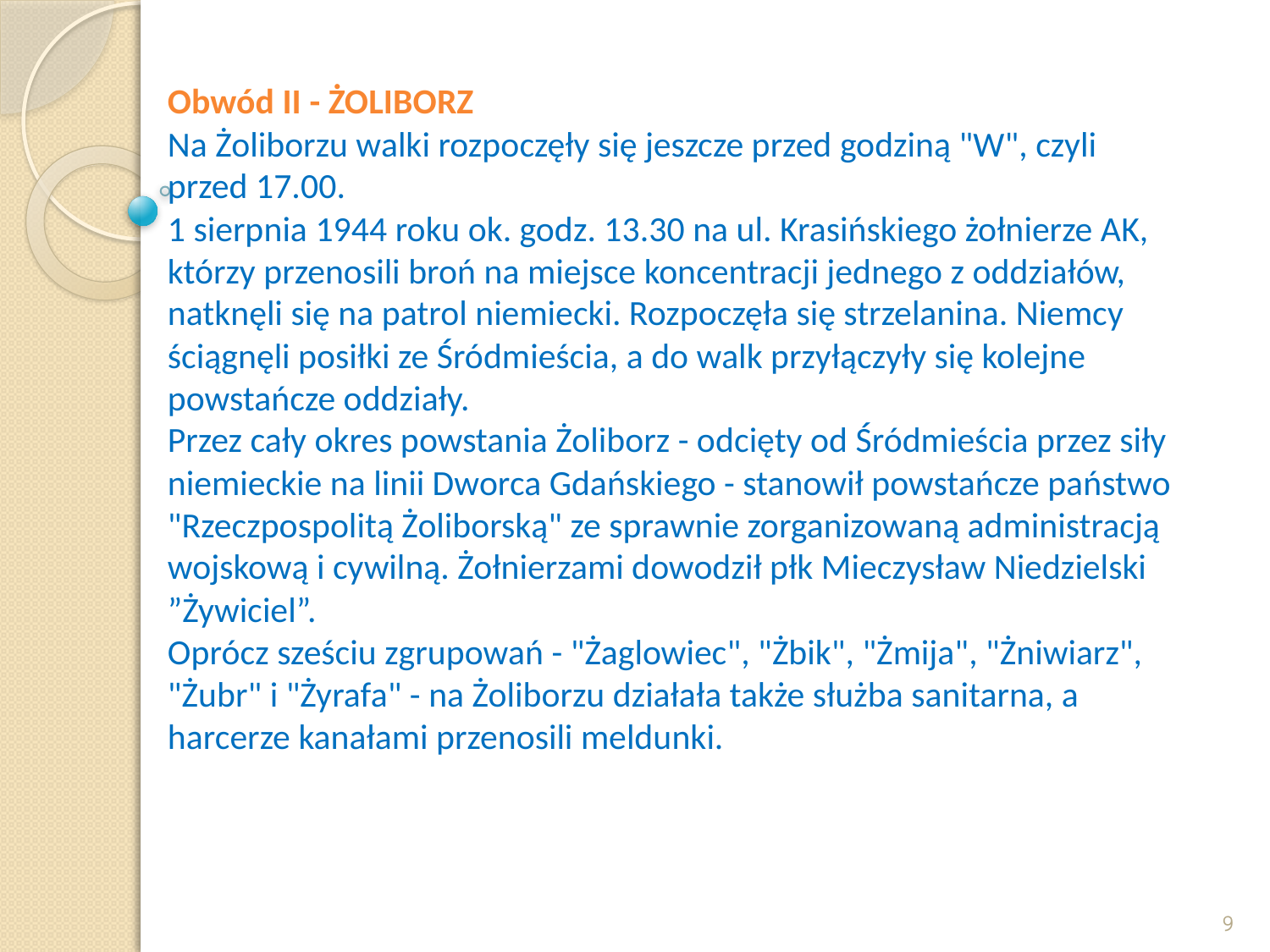

Obwód II - ŻOLIBORZ
Na Żoliborzu walki rozpoczęły się jeszcze przed godziną "W", czyli przed 17.00.
1 sierpnia 1944 roku ok. godz. 13.30 na ul. Krasińskiego żołnierze AK, którzy przenosili broń na miejsce koncentracji jednego z oddziałów, natknęli się na patrol niemiecki. Rozpoczęła się strzelanina. Niemcy ściągnęli posiłki ze Śródmieścia, a do walk przyłączyły się kolejne powstańcze oddziały.
Przez cały okres powstania Żoliborz - odcięty od Śródmieścia przez siły niemieckie na linii Dworca Gdańskiego - stanowił powstańcze państwo "Rzeczpospolitą Żoliborską" ze sprawnie zorganizowaną administracją wojskową i cywilną. Żołnierzami dowodził płk Mieczysław Niedzielski ”Żywiciel”.
Oprócz sześciu zgrupowań - "Żaglowiec", "Żbik", "Żmija", "Żniwiarz", "Żubr" i "Żyrafa" - na Żoliborzu działała także służba sanitarna, a harcerze kanałami przenosili meldunki.

9